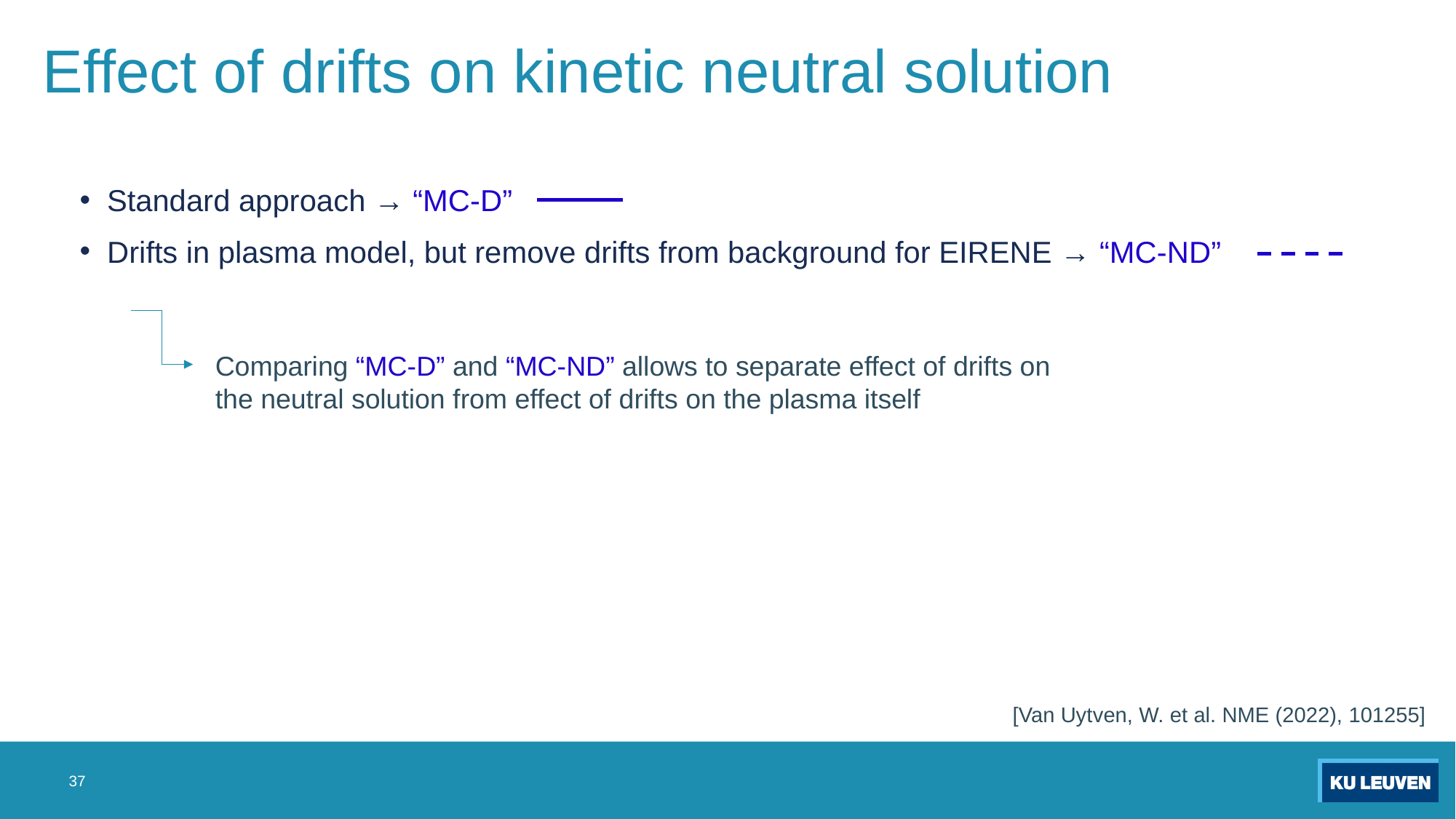

# Effect of drifts on kinetic neutral solution
Standard approach → “MC-D”
Drifts in plasma model, but remove drifts from background for EIRENE → “MC-ND”

Comparing “MC-D” and “MC-ND” allows to separate effect of drifts on the neutral solution from effect of drifts on the plasma itself
[Van Uytven, W. et al. NME (2022), 101255]
37